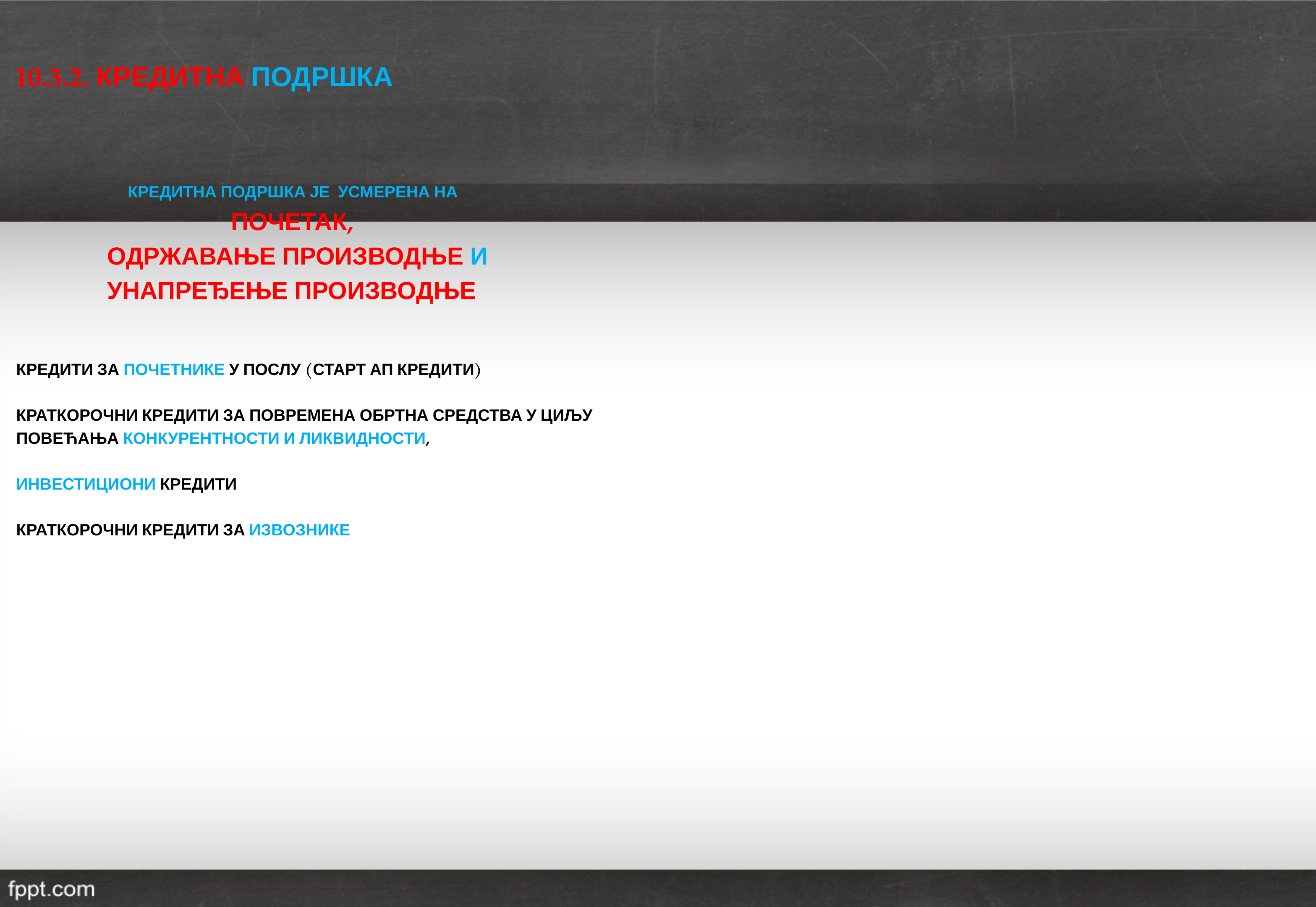

10.3.2. КРЕДИТНА ПОДРШКА

                                      КРЕДИТНА ПОДРШКА ЈЕ  УСМЕРЕНА НА
                                    ПОЧЕТАК,
                ОДРЖАВАЊЕ ПРОИЗВОДЊЕ И
                УНАПРЕЂЕЊЕ ПРОИЗВОДЊЕ

  КРЕДИТИ ЗА ПОЧЕТНИКЕ У ПОСЛУ (СТАРТ АП КРЕДИТИ)

  КРАТКОРОЧНИ КРЕДИТИ ЗА ПОВРЕМЕНА ОБРТНА СРЕДСТВА У ЦИЉУ
  ПОВЕЋАЊА КОНКУРЕНТНОСТИ И ЛИКВИДНОСТИ,

  ИНВЕСТИЦИОНИ КРЕДИТИ

  КРАТКОРОЧНИ КРЕДИТИ ЗА ИЗВОЗНИКЕ